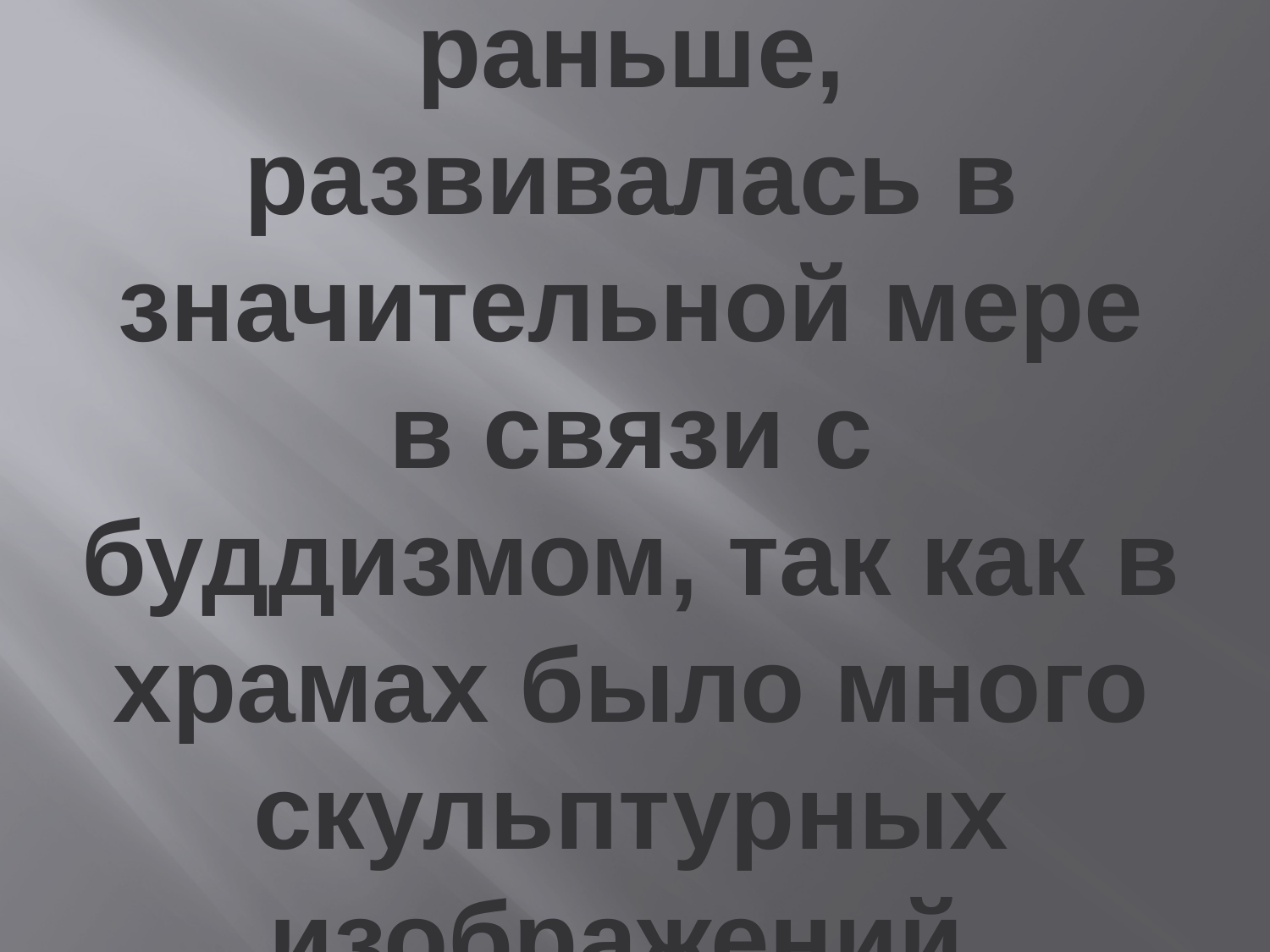

# Скульптура, как и раньше, развивалась в значительной мере в связи с буддизмом, так как в храмах было много скульптурных изображений.